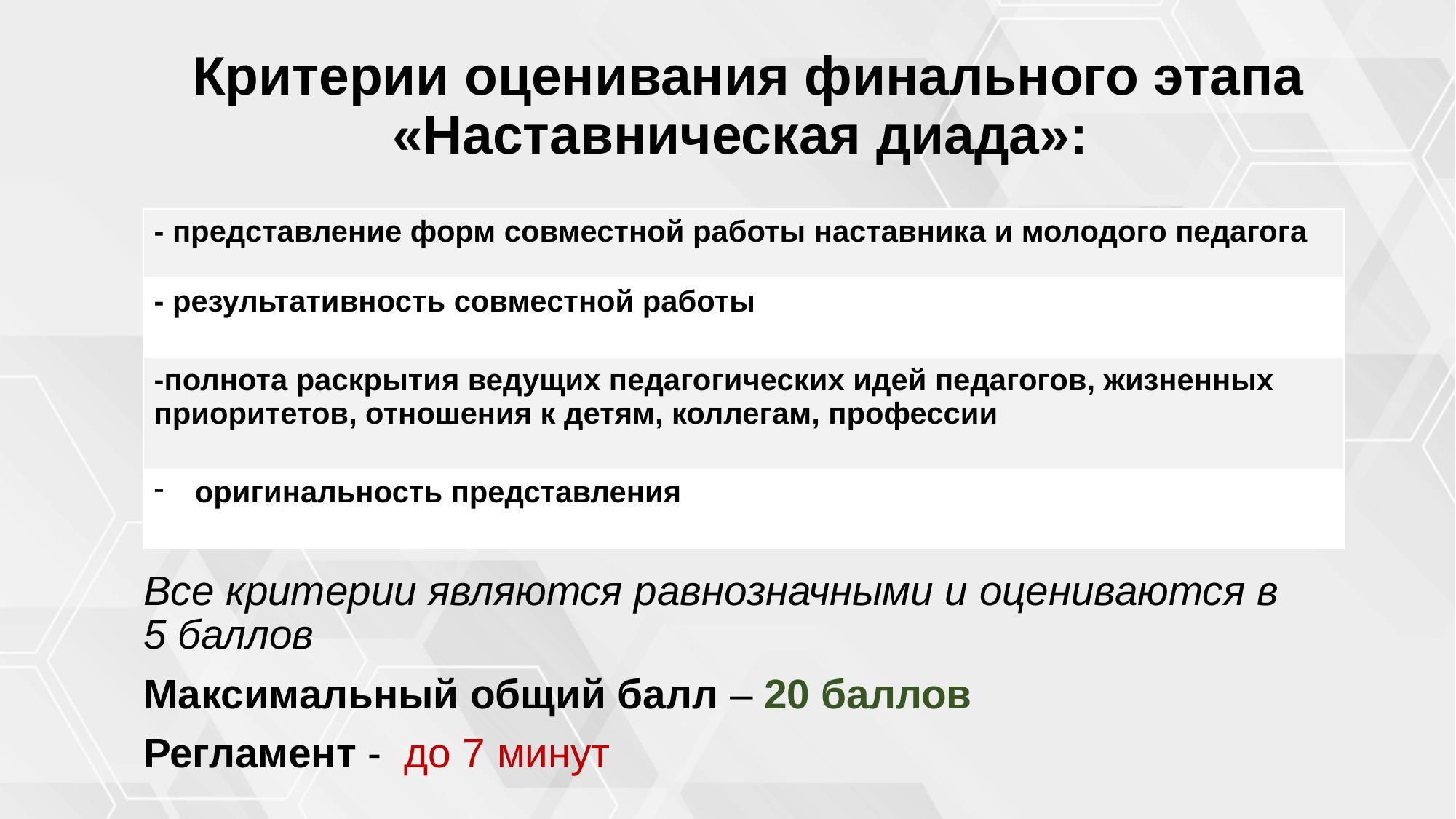

# Критерии оценивания финального этапа «Наставническая диада»:
| - представление форм совместной работы наставника и молодого педагога |
| --- |
| - результативность совместной работы |
| -полнота раскрытия ведущих педагогических идей педагогов, жизненных приоритетов, отношения к детям, коллегам, профессии |
| оригинальность представления |
Все критерии являются равнозначными и оцениваются в 5 баллов
Максимальный общий балл – 20 баллов
Регламент -  до 7 минут